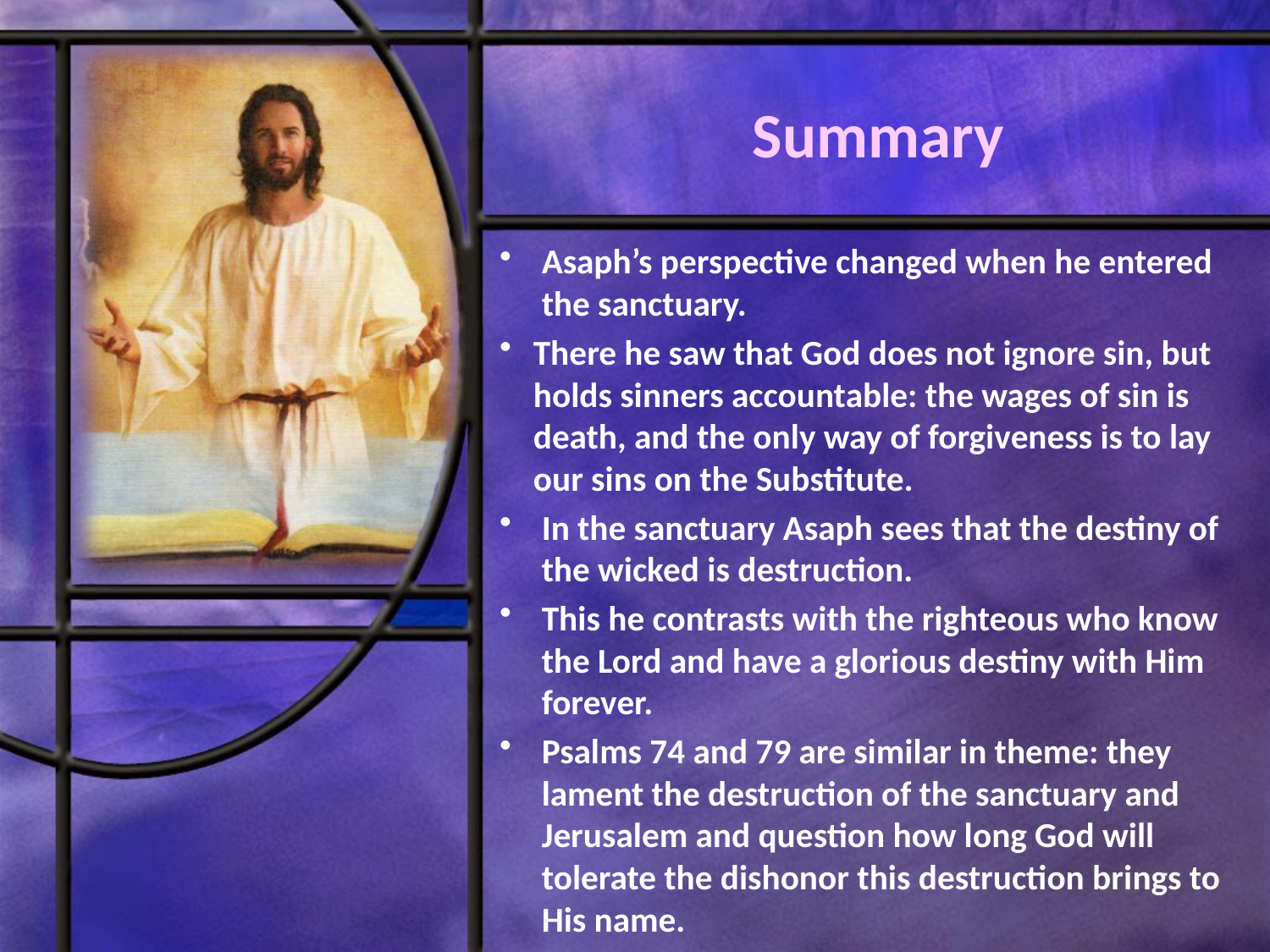

# Summary
Asaph’s perspective changed when he entered the sanctuary.
There he saw that God does not ignore sin, but holds sinners accountable: the wages of sin is death, and the only way of forgiveness is to lay our sins on the Substitute.
In the sanctuary Asaph sees that the destiny of the wicked is destruction.
This he contrasts with the righteous who know the Lord and have a glorious destiny with Him forever.
Psalms 74 and 79 are similar in theme: they lament the destruction of the sanctuary and Jerusalem and question how long God will tolerate the dishonor this destruction brings to His name.